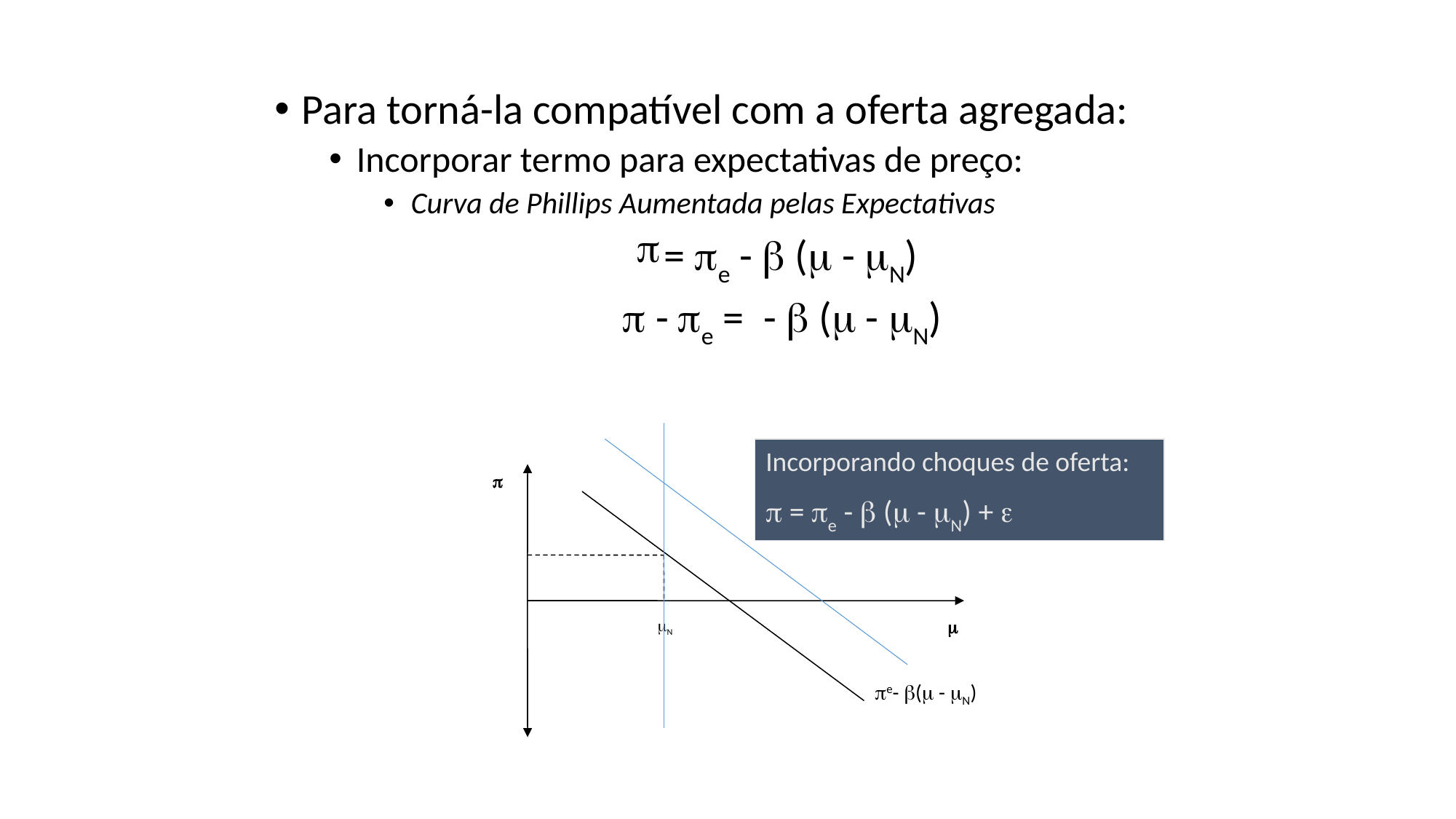

Para torná-la compatível com a oferta agregada:
Incorporar termo para expectativas de preço:
Curva de Phillips Aumentada pelas Expectativas
= πe - β (μ - μN)
π - πe =  - β (μ - μN)
Incorporando choques de oferta:
π = πe - β (μ - μN) + ε
π

     μN
μ
πe- β(μ - μN)